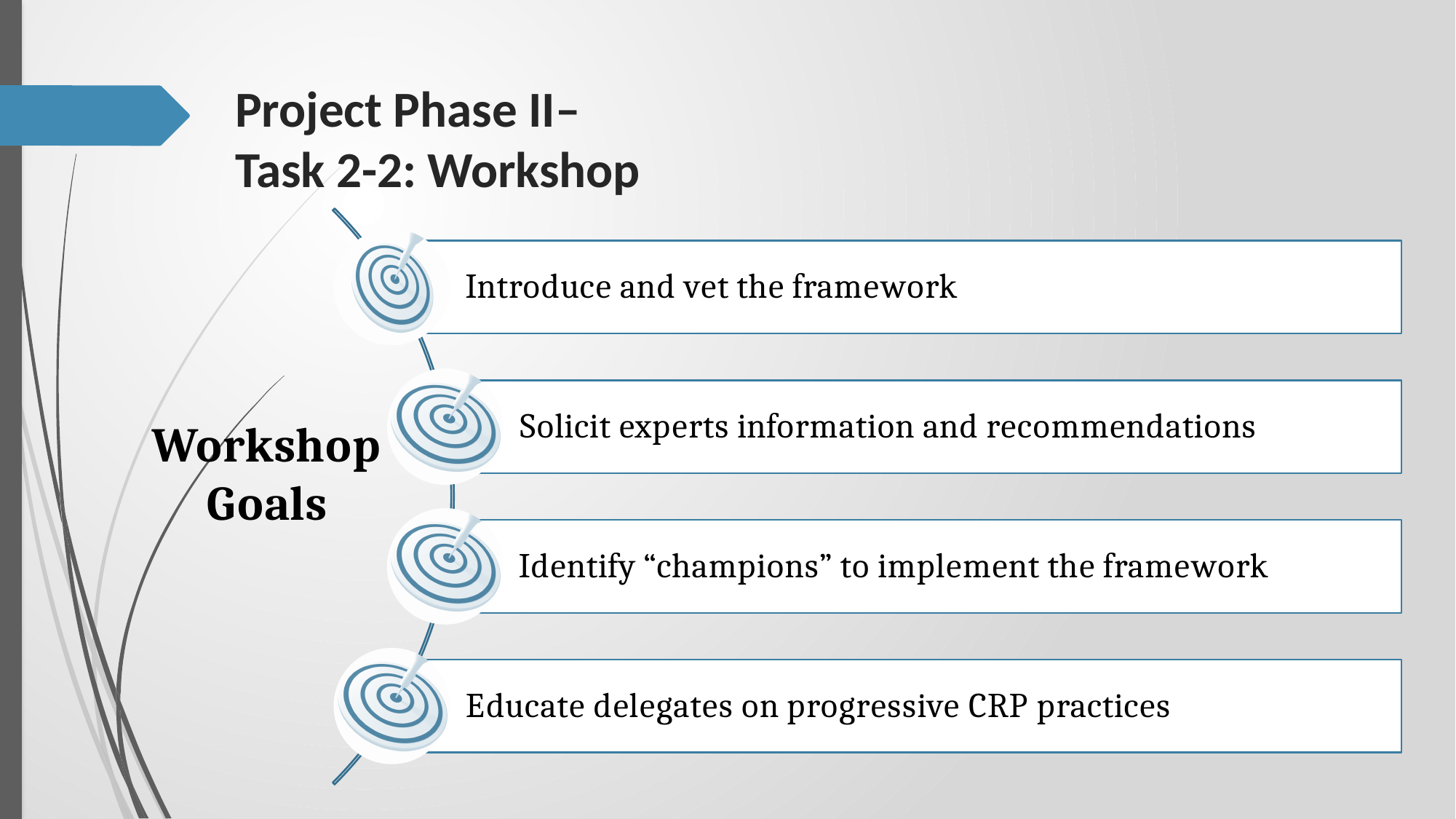

Project Phase II–
Task 2-2: Workshop

Introduce and vet the framework
Solicit experts information and recommendations
Identify “champions” to implement the framework
Educate delegates on progressive CRP practices
Workshop Goals